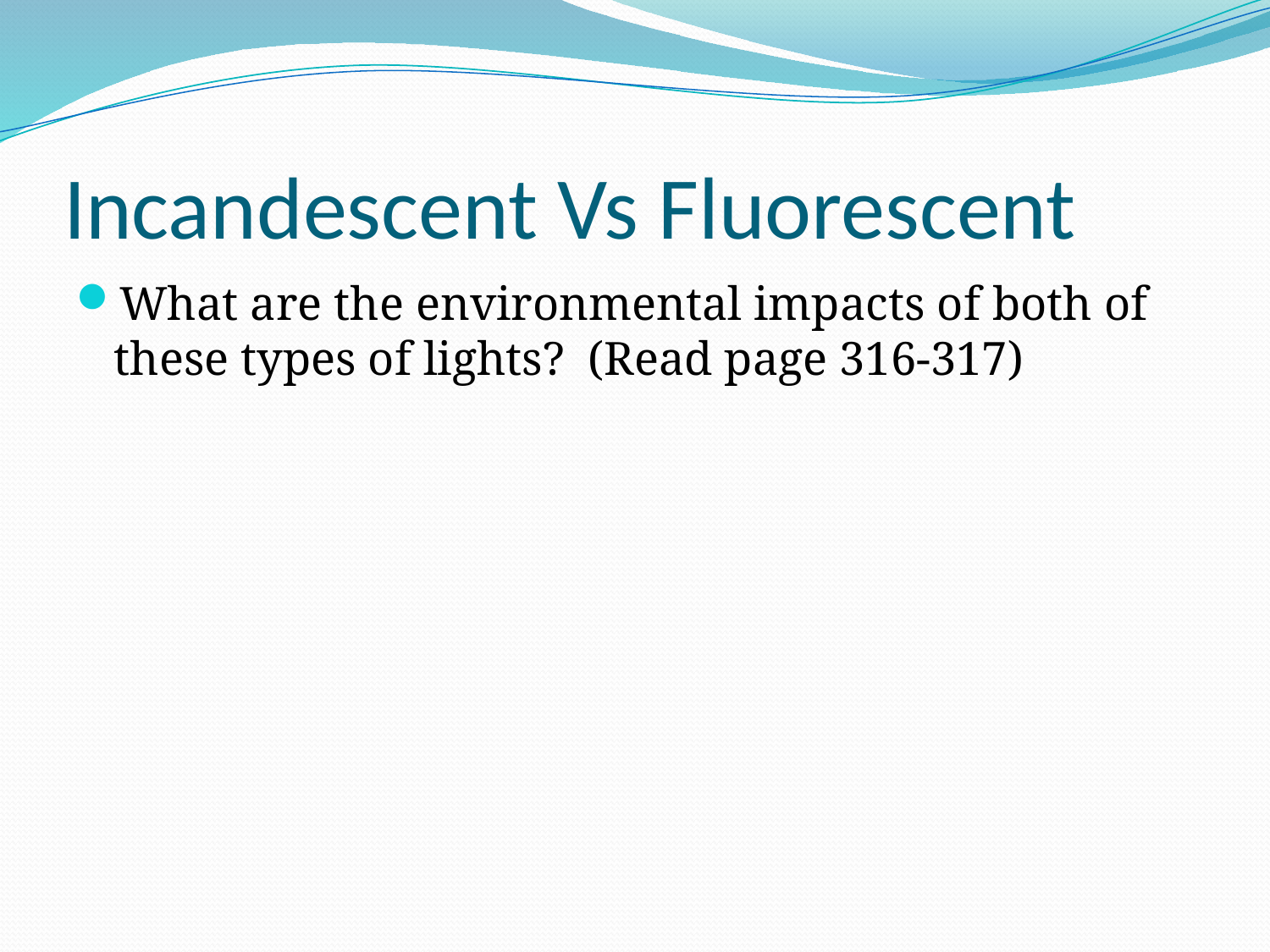

# Incandescent Vs Fluorescent
What are the environmental impacts of both of these types of lights?  (Read page 316-317)